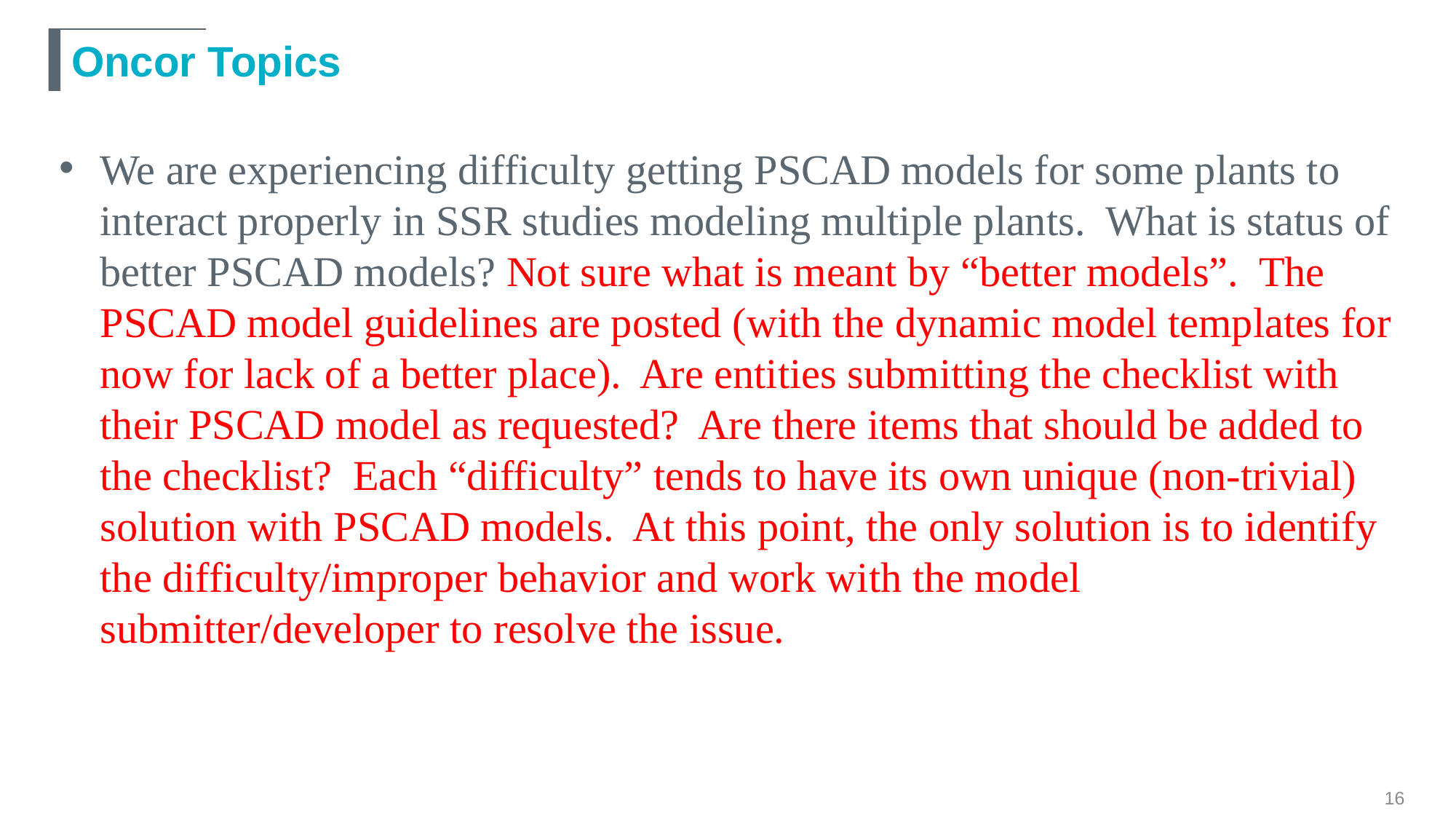

# Oncor Topics
We are experiencing difficulty getting PSCAD models for some plants to interact properly in SSR studies modeling multiple plants.  What is status of better PSCAD models? Not sure what is meant by “better models”.  The PSCAD model guidelines are posted (with the dynamic model templates for now for lack of a better place).  Are entities submitting the checklist with their PSCAD model as requested?  Are there items that should be added to the checklist?  Each “difficulty” tends to have its own unique (non-trivial) solution with PSCAD models.  At this point, the only solution is to identify the difficulty/improper behavior and work with the model submitter/developer to resolve the issue.

16